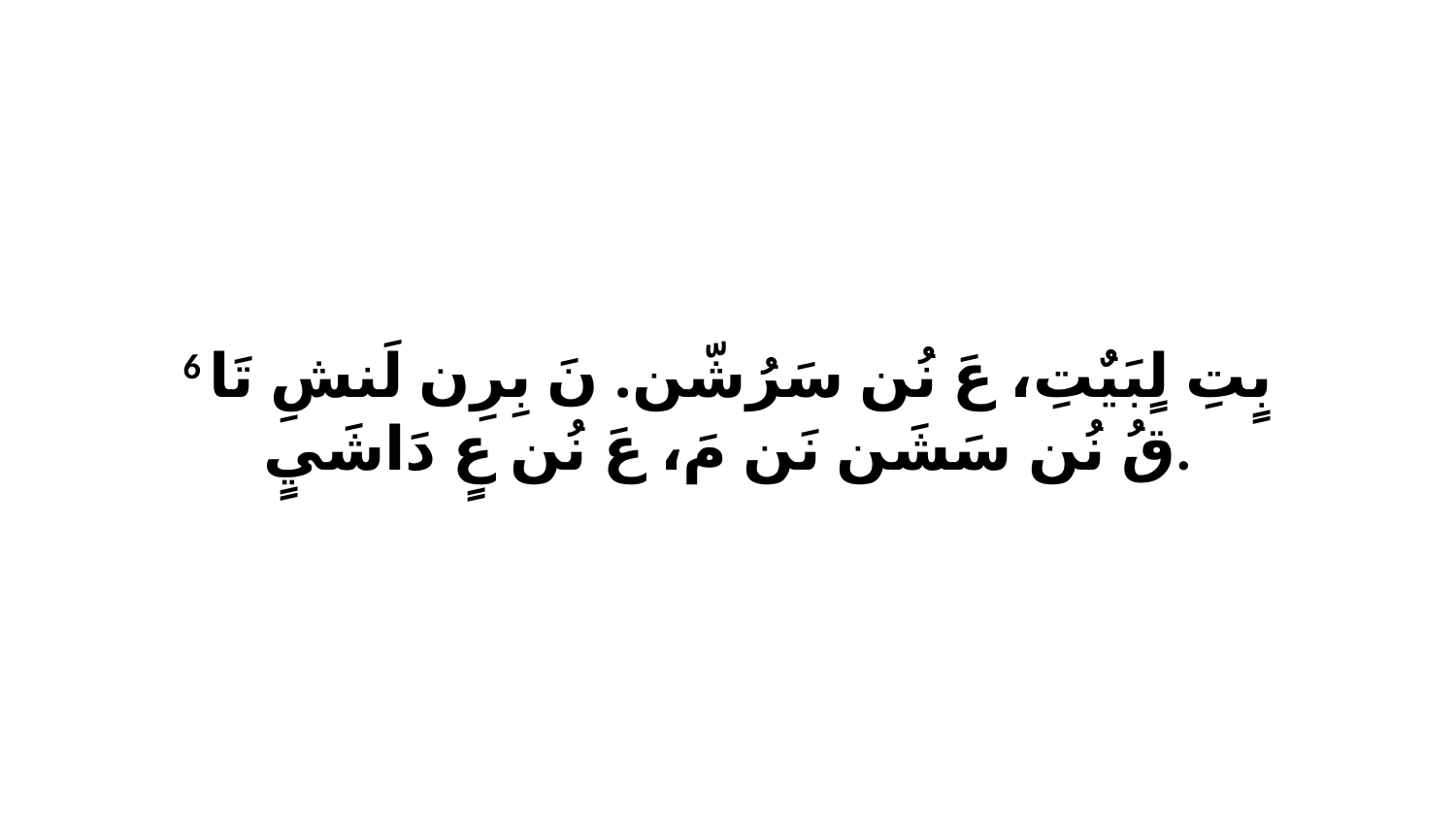

6 بٍتِ لٍبَيٌتِ، عَ نُن سَرُشّن. نَ بِرِن لَنشِ تَا قُ نُن سَشَن نَن مَ، عَ نُن عٍ دَاشَيٍ.